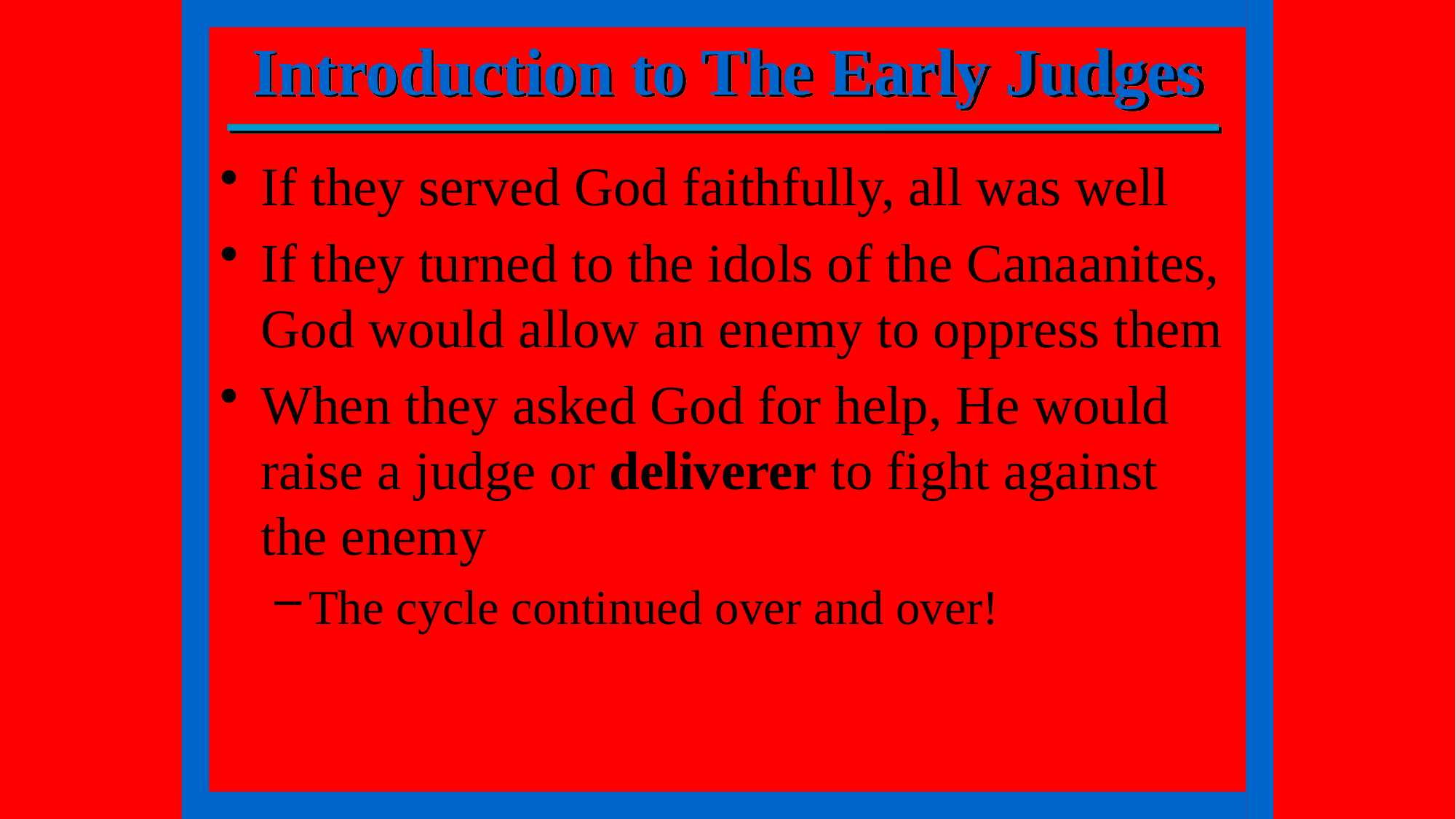

Introduction to The Early Judges

If they served God faithfully, all was well
If they turned to the idols of the Canaanites, God would allow an enemy to oppress them
When they asked God for help, He would raise a judge or deliverer to fight against the enemy
The cycle continued over and over!